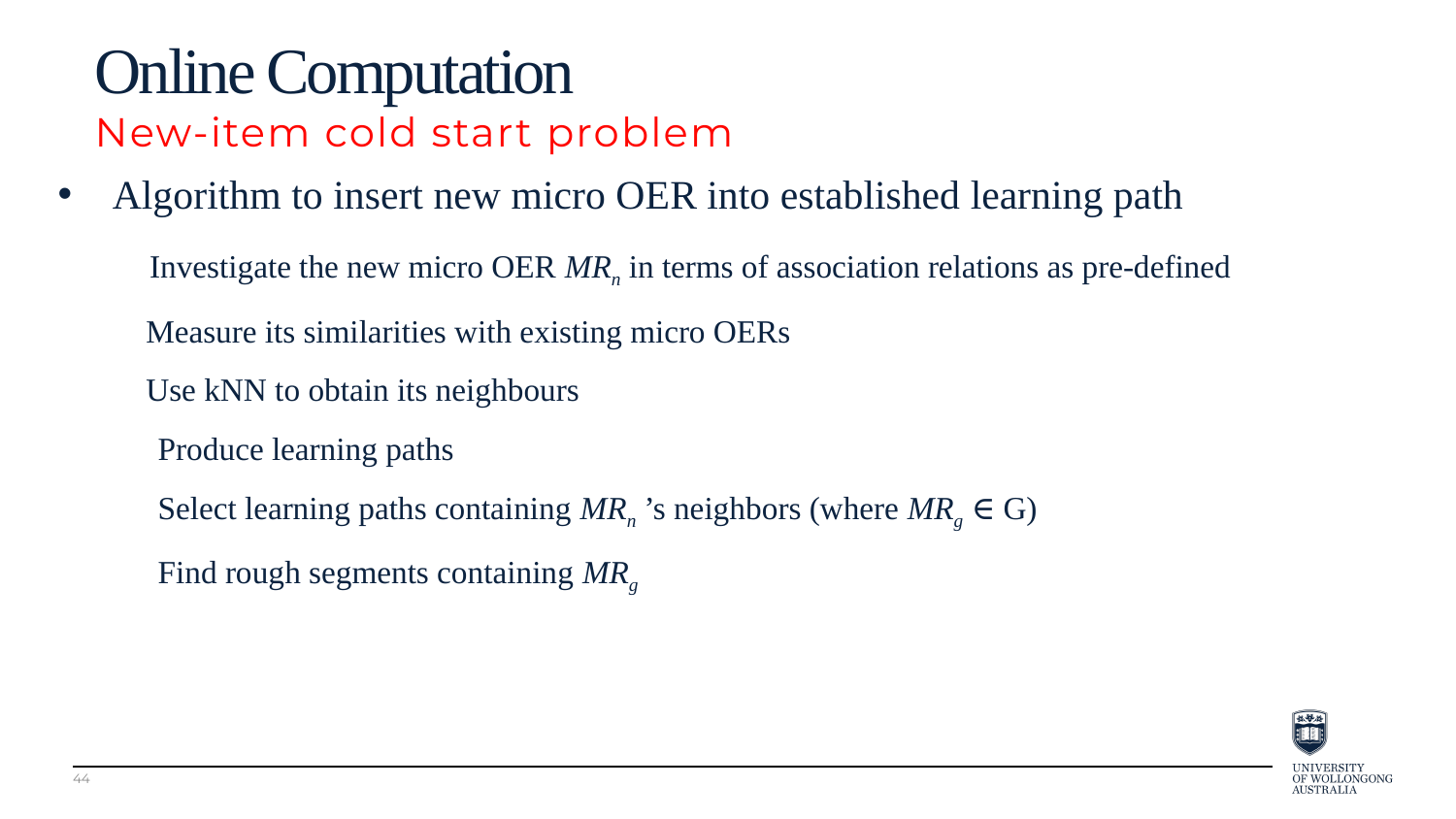

Online Computation
New-item cold start problem
Algorithm to insert new micro OER into established learning path
         Investigate the new micro OER MRn in terms of association relations as pre-defined
           Measure its similarities with existing micro OERs
           Use kNN to obtain its neighbours
Produce learning paths
Select learning paths containing MRn ’s neighbors (where MRg ∈ G)
Find rough segments containing MRg

44